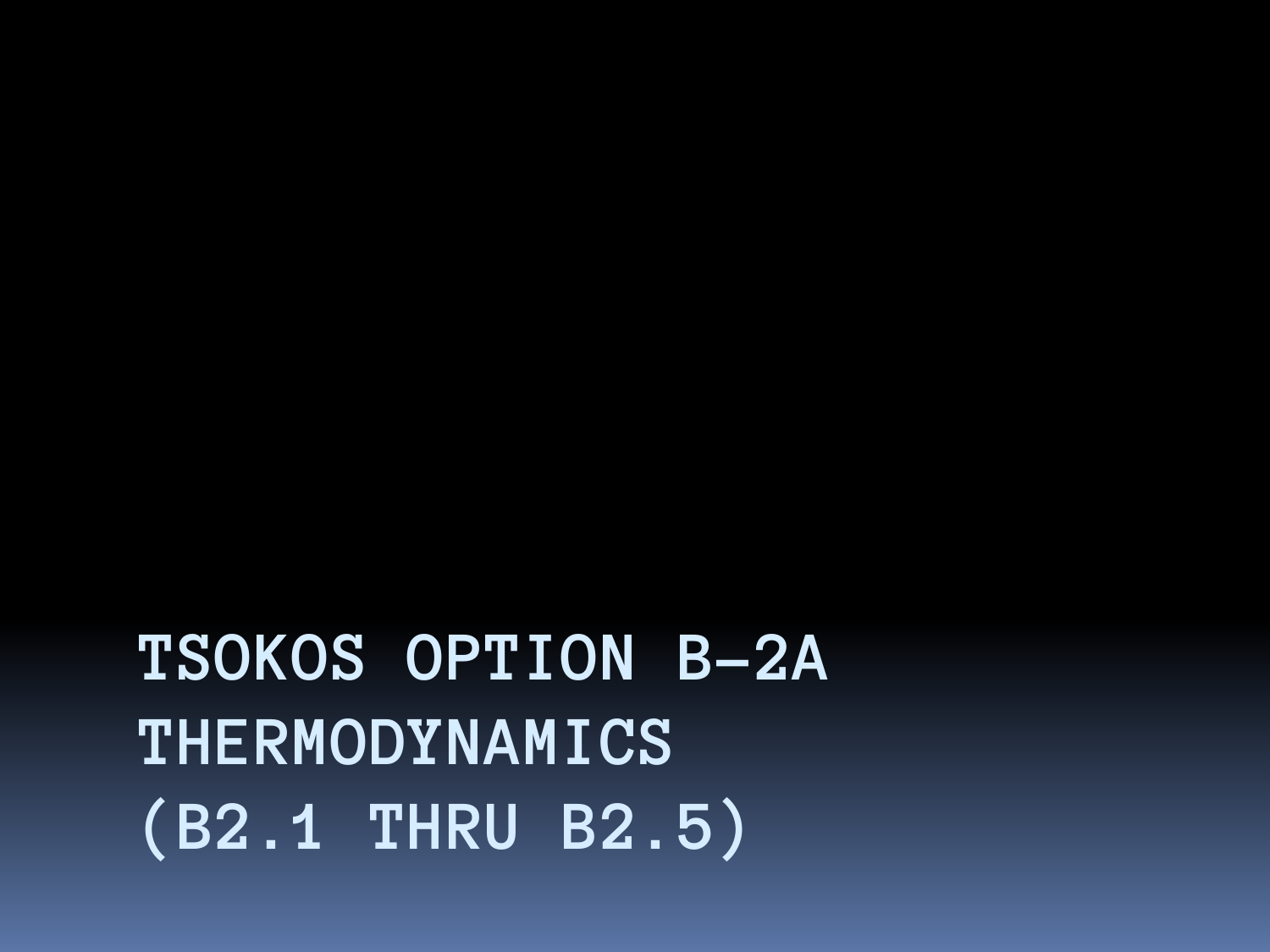

# Tsokos Option b-2A Thermodynamics (B2.1 thru B2.5)